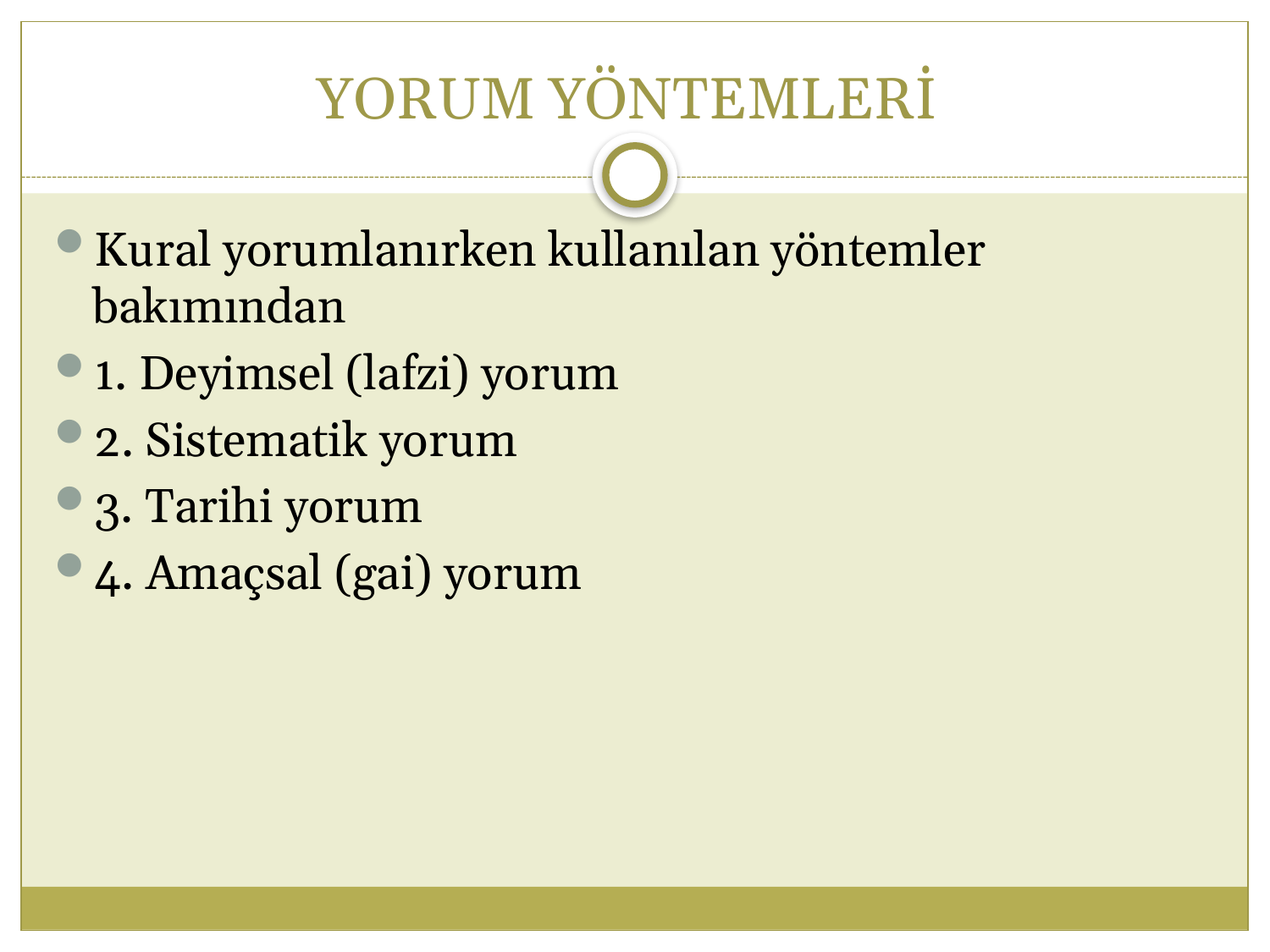

# YORUM YÖNTEMLERİ
Kural yorumlanırken kullanılan yöntemler bakımından
1. Deyimsel (lafzi) yorum
2. Sistematik yorum
3. Tarihi yorum
4. Amaçsal (gai) yorum